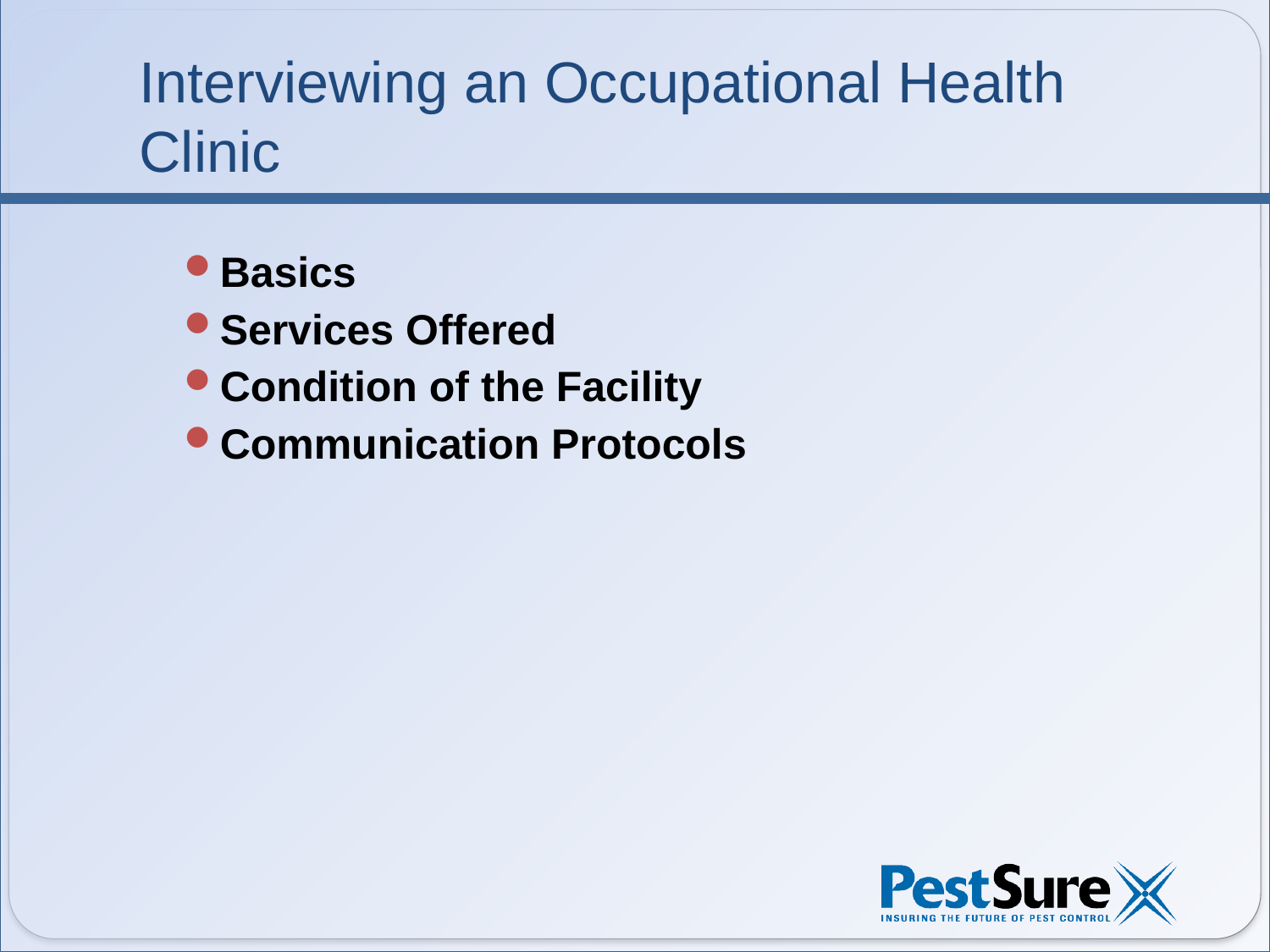

# Interviewing an Occupational Health Clinic
Basics
Services Offered
Condition of the Facility
Communication Protocols